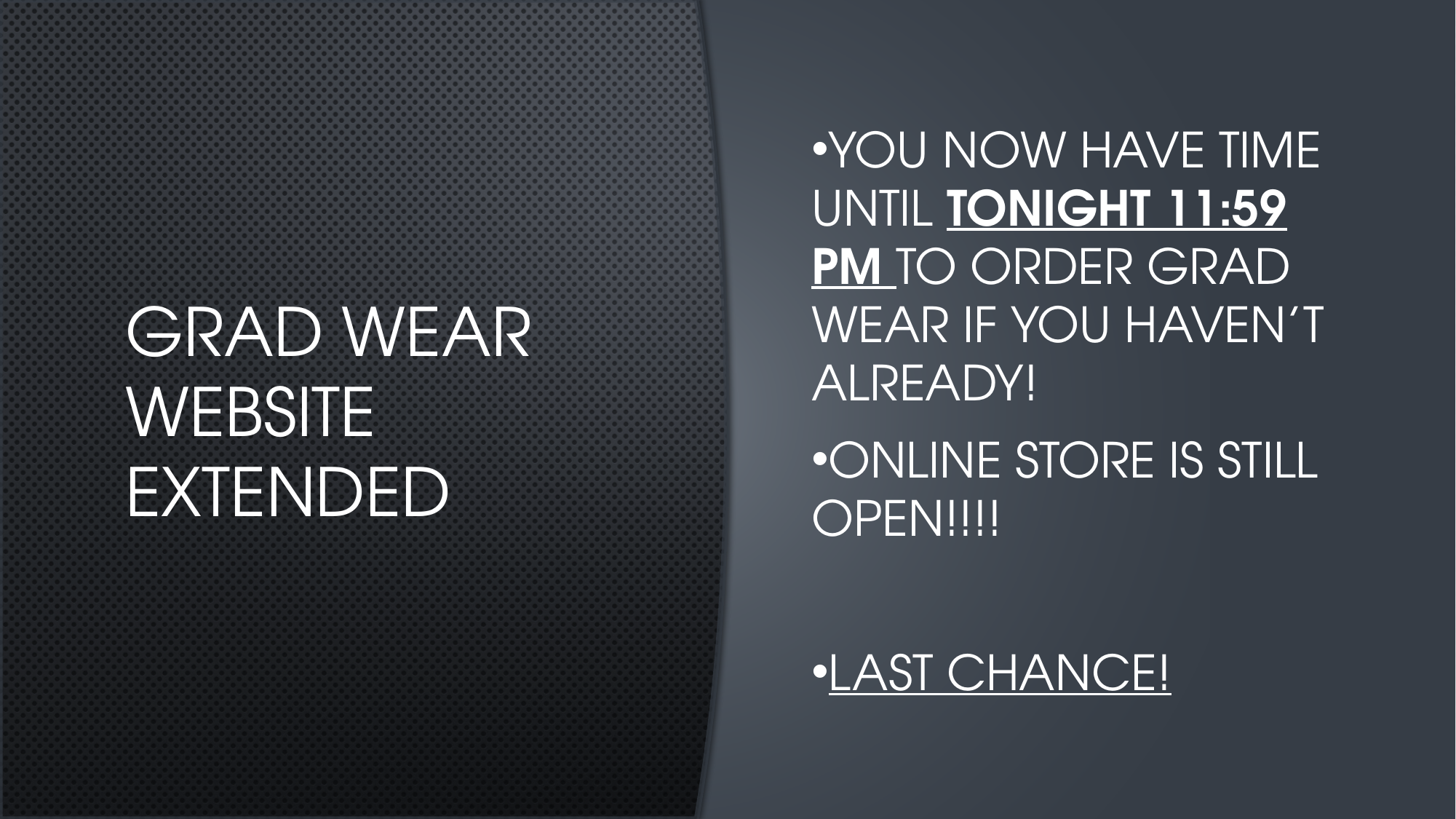

# Grad wear website extended
You now have time until tonight 11:59 pm to order grad wear if you haven’t already!
Online store is still open!!!!

LAST CHANCE!